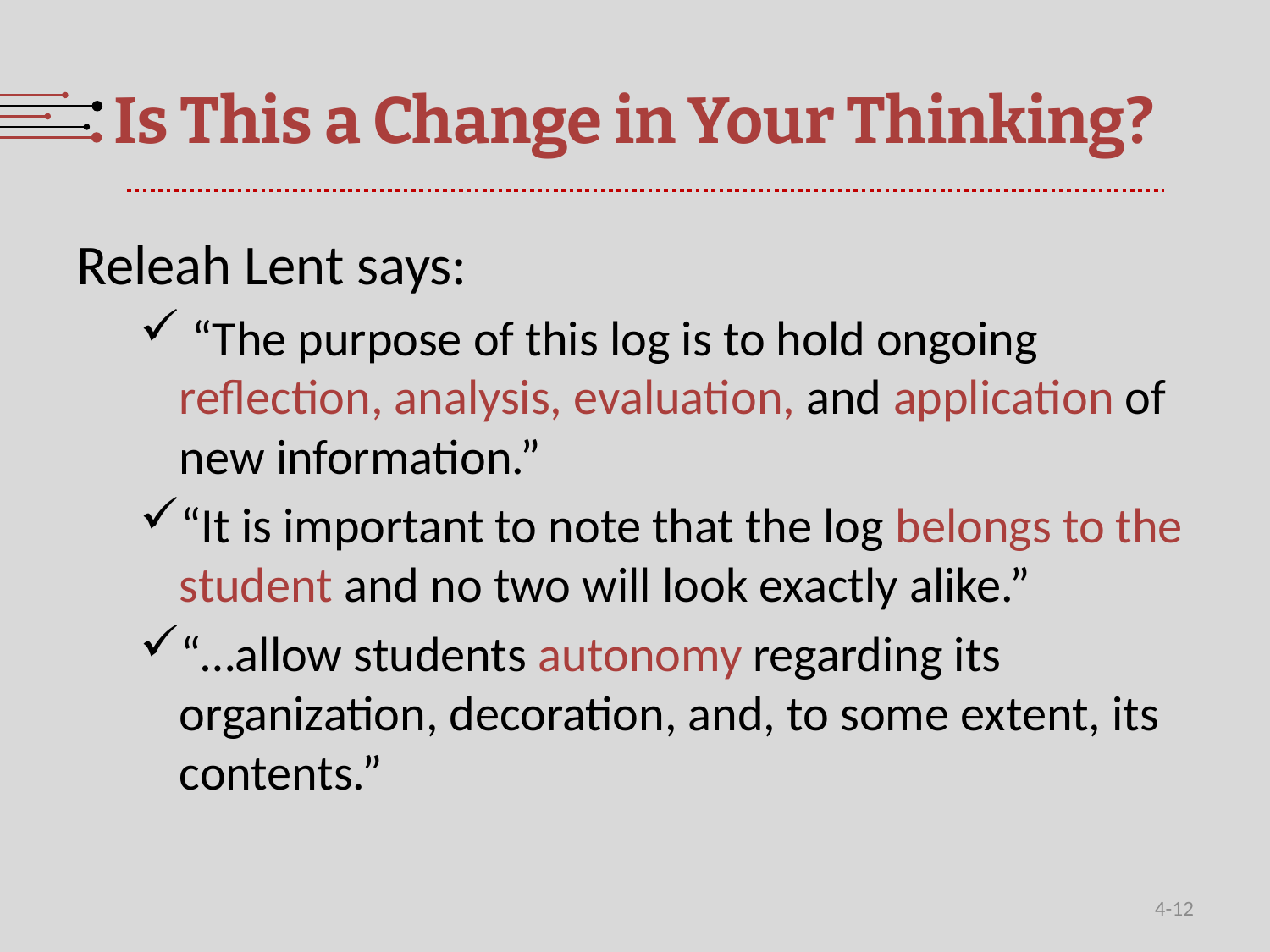

# Is This a Change in Your Thinking?
Releah Lent says:
 “The purpose of this log is to hold ongoing reflection, analysis, evaluation, and application of new information.”
“It is important to note that the log belongs to the student and no two will look exactly alike.”
“…allow students autonomy regarding its organization, decoration, and, to some extent, its contents.”
4-12